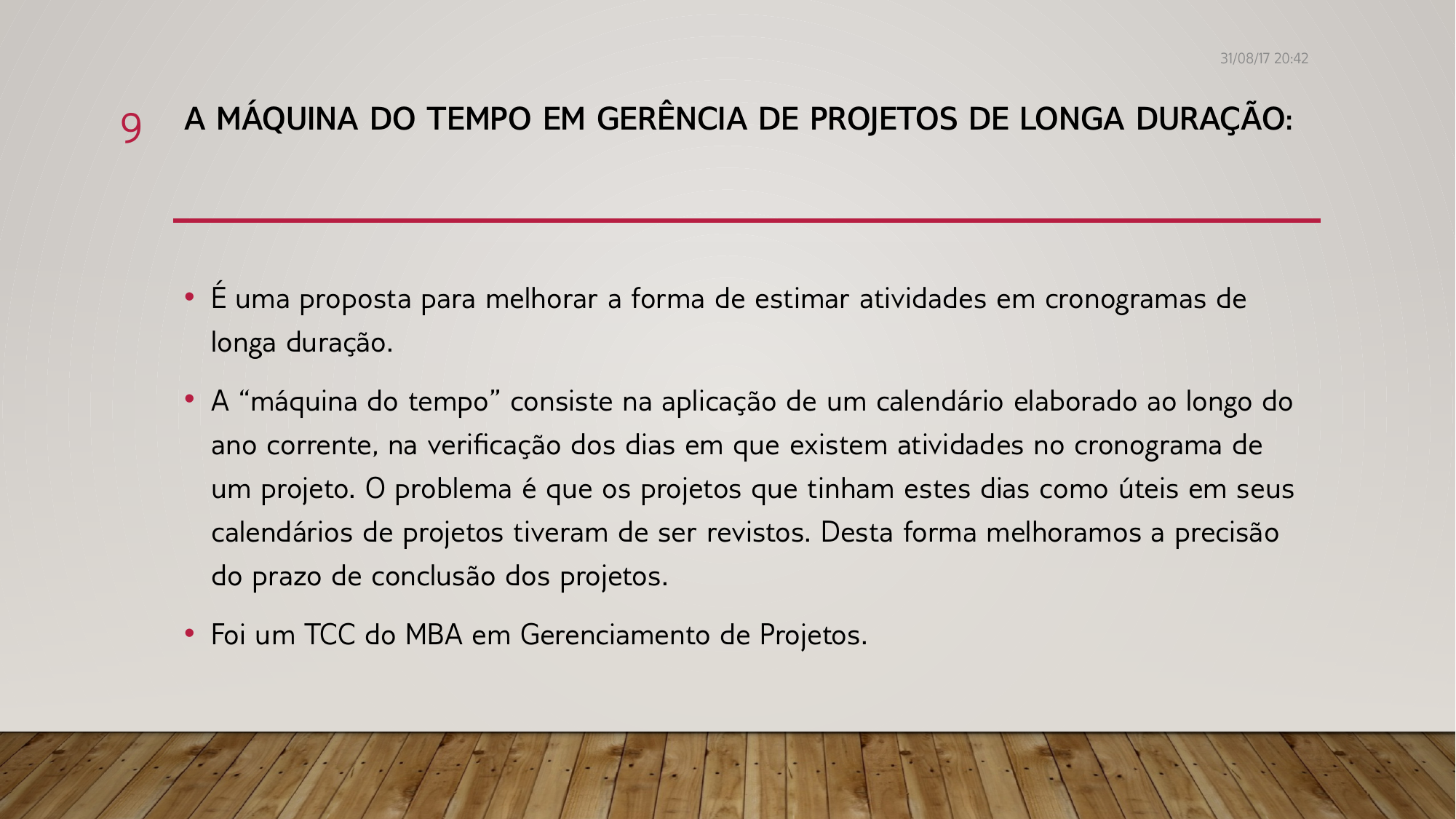

31/08/17 20:42
9
# A MÁQUINA DO TEMPO EM GERÊNCIA DE PROJETOS de longa duração:
É uma proposta para melhorar a forma de estimar atividades em cronogramas de longa duração.
A “máquina do tempo” consiste na aplicação de um calendário elaborado ao longo do ano corrente, na verificação dos dias em que existem atividades no cronograma de um projeto. O problema é que os projetos que tinham estes dias como úteis em seus calendários de projetos tiveram de ser revistos. Desta forma melhoramos a precisão do prazo de conclusão dos projetos.
Foi um TCC do MBA em Gerenciamento de Projetos.